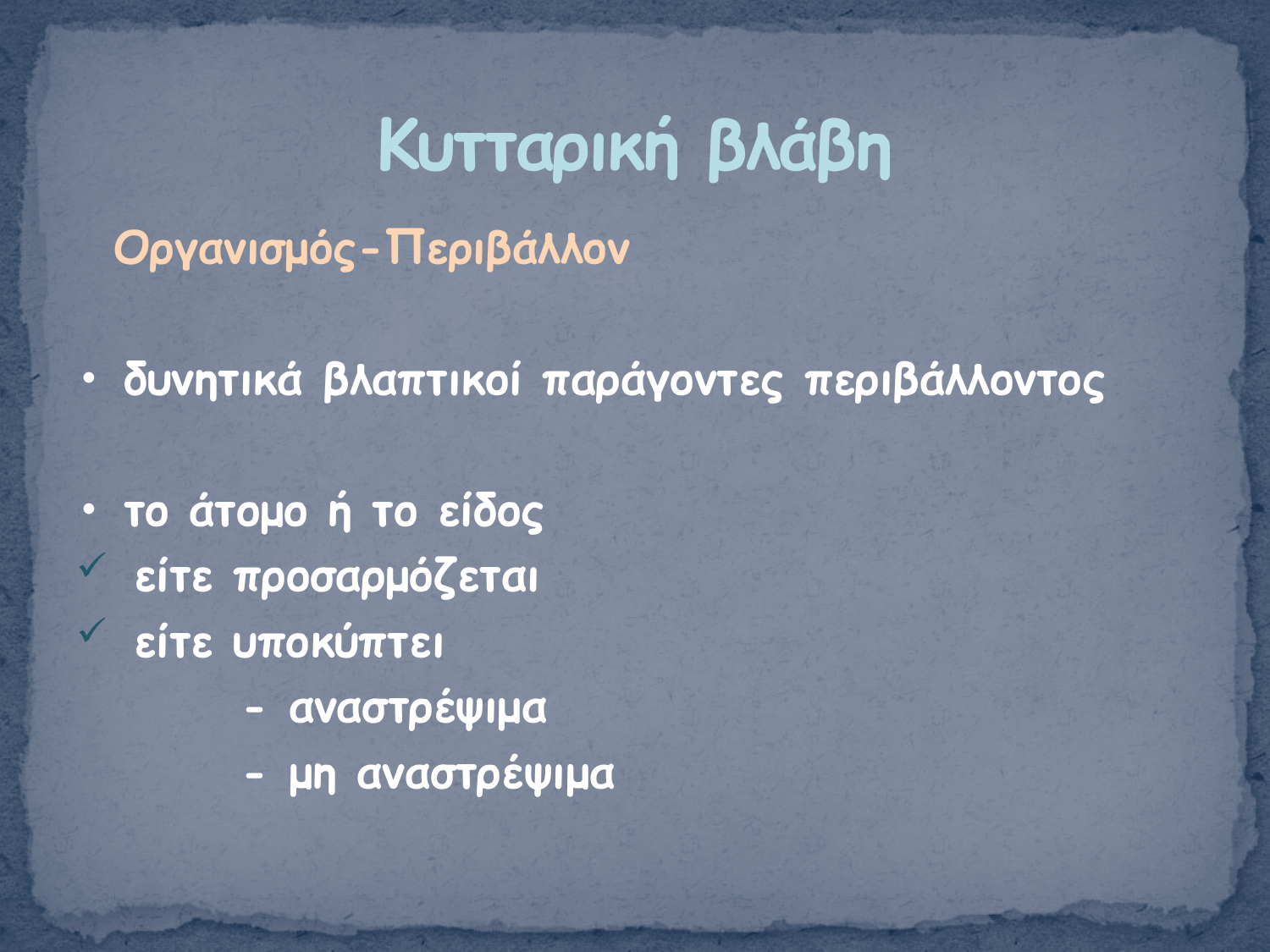

# Κυτταρική βλάβη
	Oργανισμός-Περιβάλλον

• δυνητικά βλαπτικοί παράγοντες περιβάλλοντος

• το άτομο ή το είδος
 είτε προσαρμόζεται
 είτε υποκύπτει
		- αναστρέψιμα
		- μη αναστρέψιμα